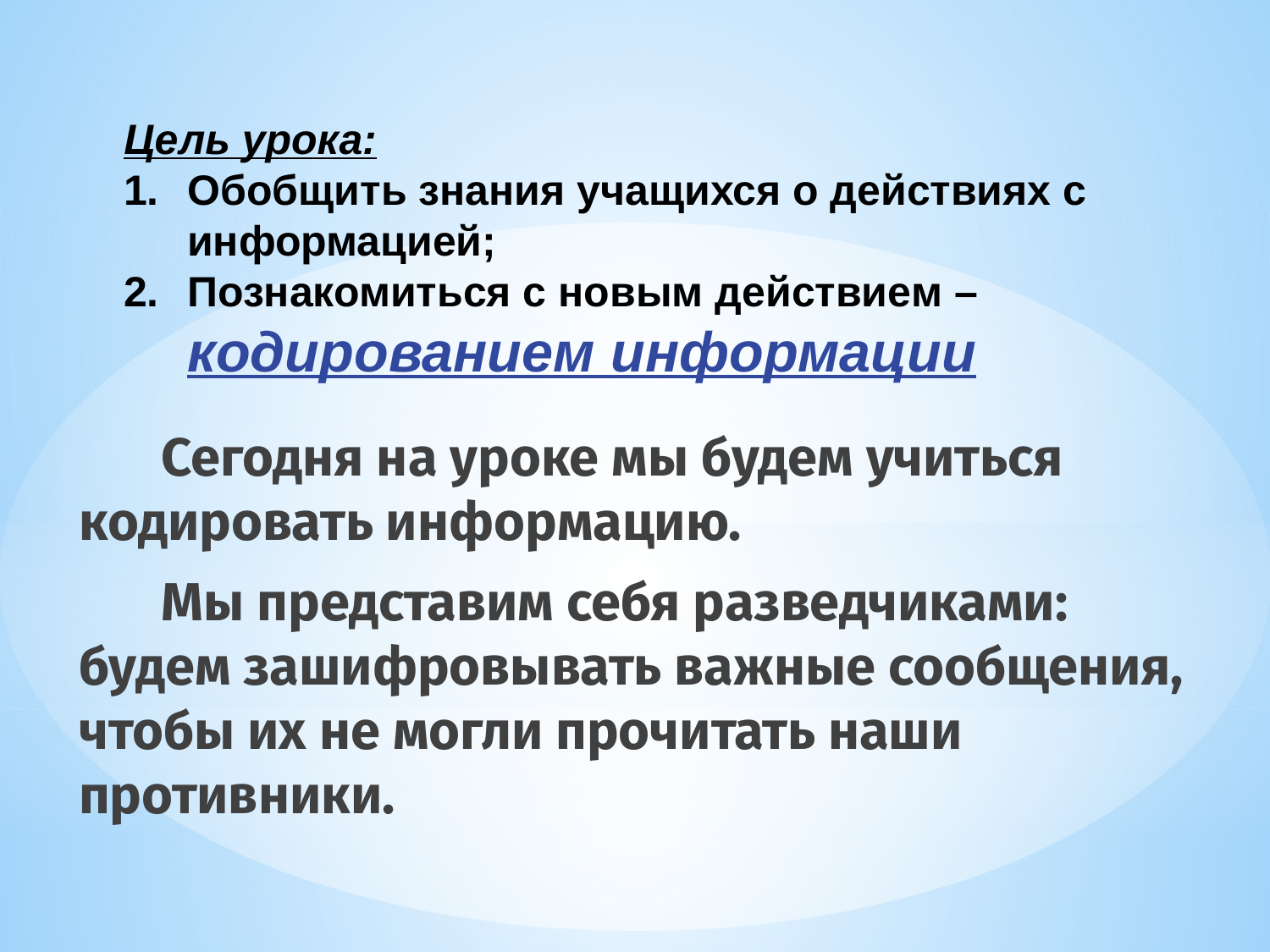

Цель урока:
Обобщить знания учащихся о действиях с информацией;
Познакомиться с новым действием – кодированием информации
Сегодня на уроке мы будем учиться кодировать информацию.
Мы представим себя разведчиками: будем зашифровывать важные сообщения, чтобы их не могли прочитать наши противники.